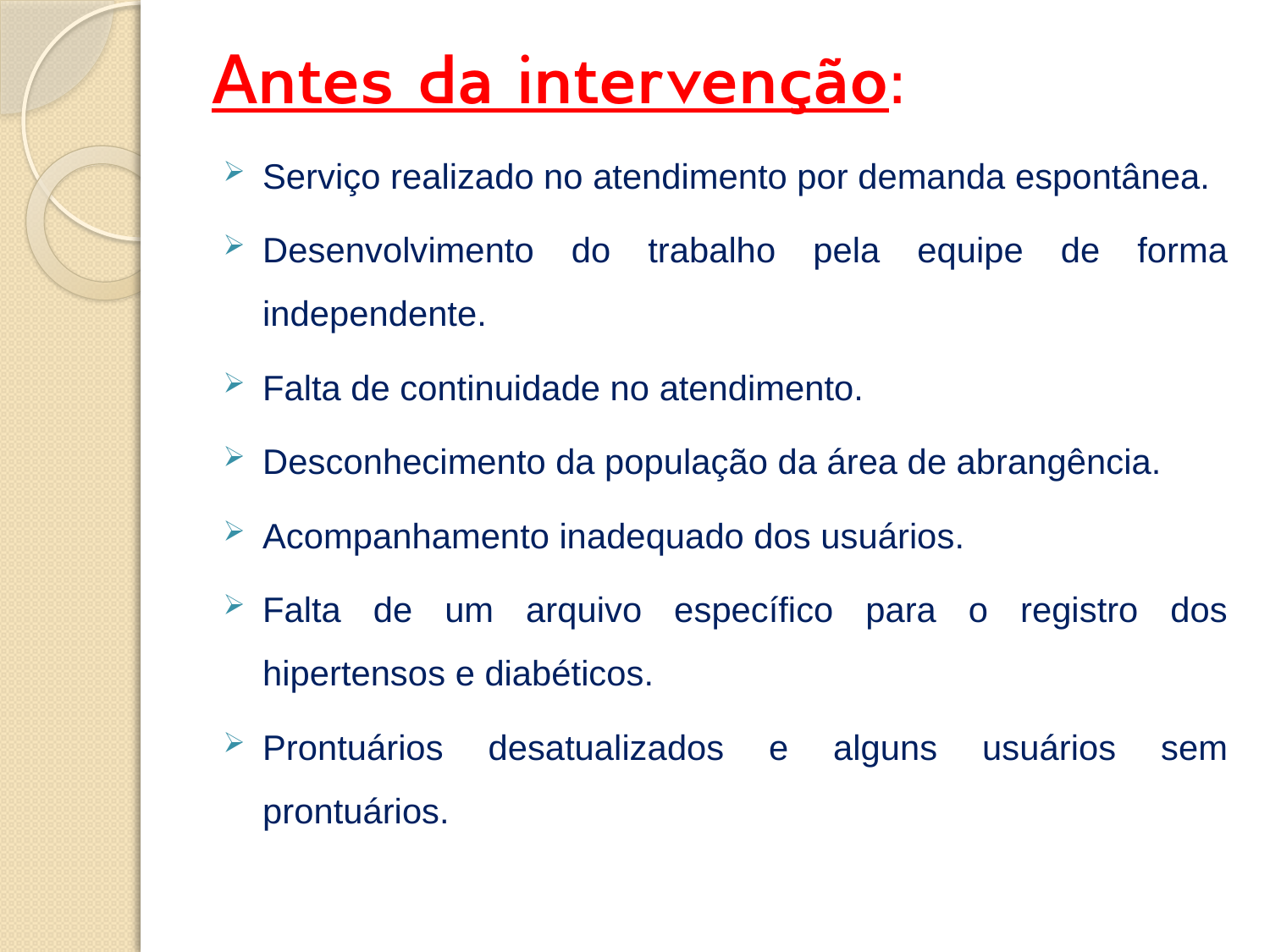

# Antes da intervenção:
Serviço realizado no atendimento por demanda espontânea.
Desenvolvimento do trabalho pela equipe de forma independente.
Falta de continuidade no atendimento.
Desconhecimento da população da área de abrangência.
Acompanhamento inadequado dos usuários.
Falta de um arquivo específico para o registro dos hipertensos e diabéticos.
Prontuários desatualizados e alguns usuários sem prontuários.